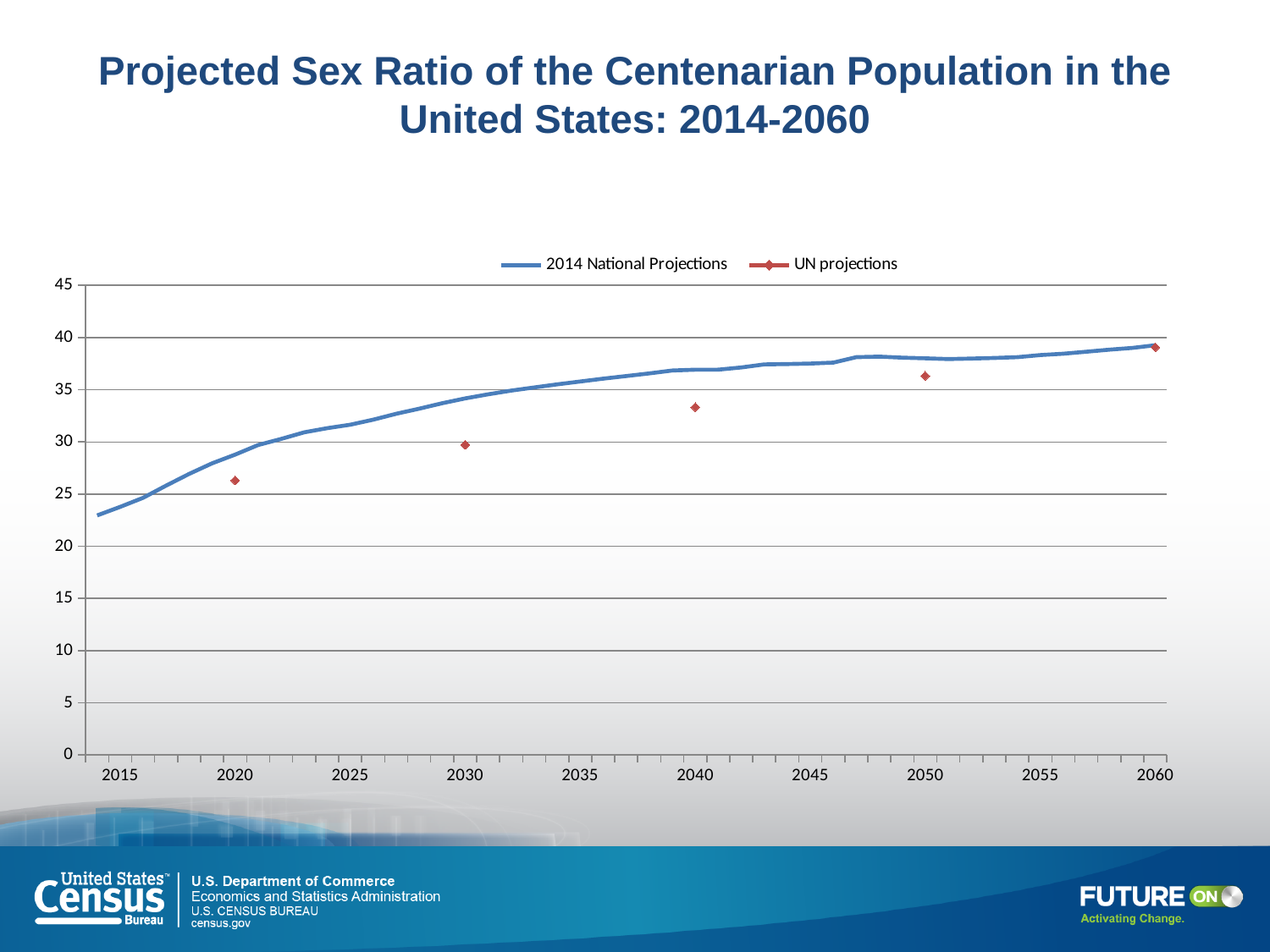

# Projected Sex Ratio of the Centenarian Population in the United States: 2014-2060

### Chart

| Category |  |  |
|---|---|---|
|  | 22.955375714460505 | None |
| 2015 | 23.774682803381136 | None |
|  | 24.645260199301593 | None |
|  | 25.815509819747106 | None |
|  | 26.933128116332387 | None |
|  | 27.953194650817238 | None |
| 2020 | 28.788380428680423 | 26.31578947368421 |
|  | 29.704628909914497 | None |
|  | 30.291409108111516 | None |
|  | 30.921353727568352 | None |
|  | 31.319856492341657 | None |
| 2025 | 31.649408365589267 | None |
|  | 32.13121084699219 | None |
|  | 32.69655661163915 | None |
|  | 33.18571486612766 | None |
|  | 33.70934705500325 | None |
| 2030 | 34.173791659396265 | 29.72972972972973 |
|  | 34.56292356523977 | None |
|  | 34.919889113376875 | None |
|  | 35.22079607061767 | None |
|  | 35.519185806629075 | None |
| 2035 | 35.78997394916567 | None |
|  | 36.06152015974848 | None |
|  | 36.31042296072508 | None |
|  | 36.56665103922488 | None |
|  | 36.84407235760203 | None |
| 2040 | 36.91829522714693 | 33.33333333333333 |
|  | 36.92698463895496 | None |
|  | 37.1343452082288 | None |
|  | 37.42763083210353 | None |
|  | 37.45971798554958 | None |
| 2045 | 37.51139588666437 | None |
|  | 37.60182843029856 | None |
|  | 38.122685820076796 | None |
|  | 38.17285477076472 | None |
|  | 38.07435395722286 | None |
| 2050 | 38.014136293863565 | 36.330935251798564 |
|  | 37.93933393646621 | None |
|  | 37.986711788224845 | None |
|  | 38.043789531351166 | None |
|  | 38.12274645866795 | None |
| 2055 | 38.32264582485582 | None |
|  | 38.45272422103632 | None |
|  | 38.644405783992006 | None |
|  | 38.84180616315216 | None |
|  | 39.00871256208718 | None |
| 2060 | 39.265225371468624 | 39.0728476821192 |